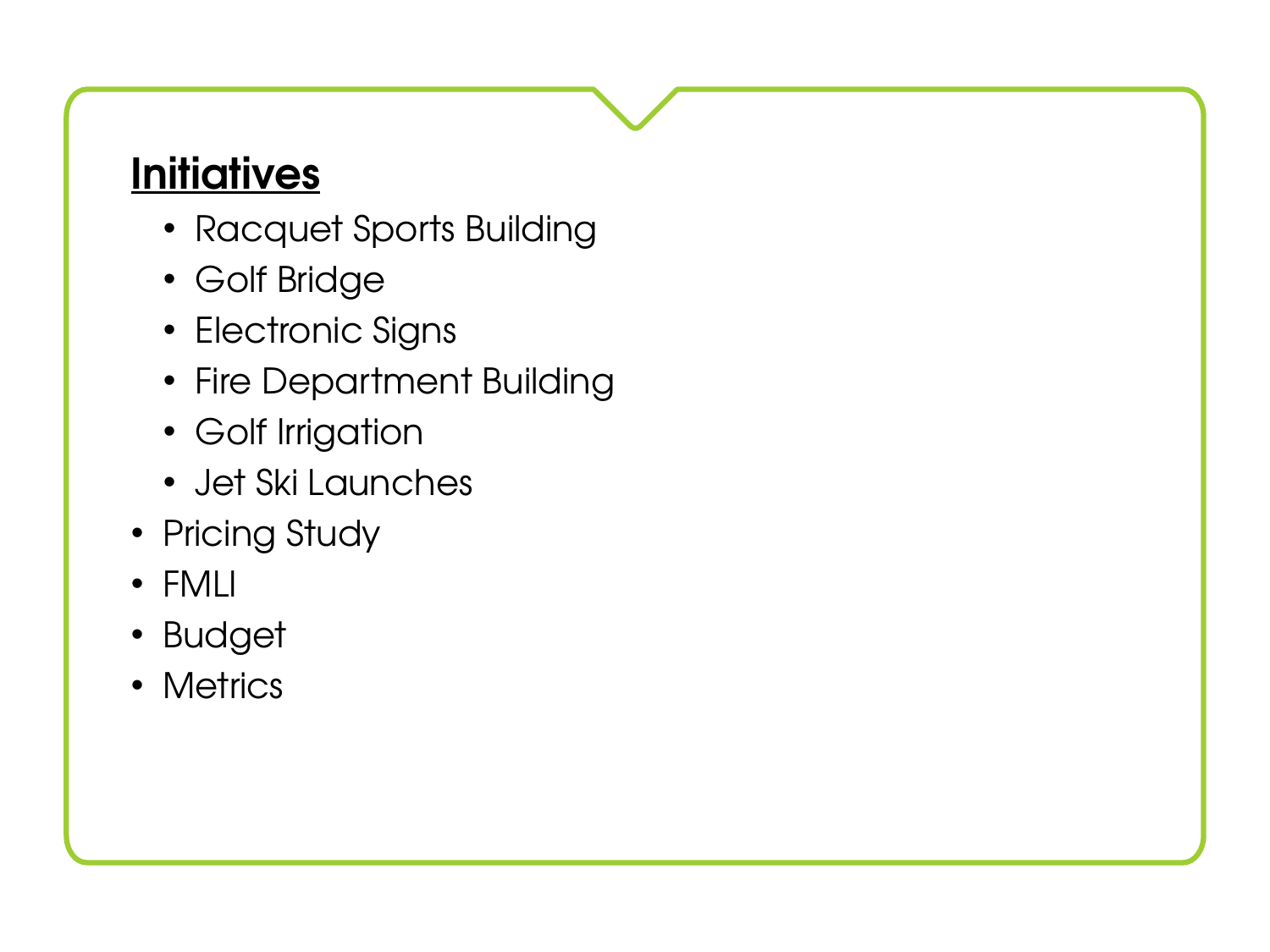

Initiatives
Racquet Sports Building
Golf Bridge
Electronic Signs
Fire Department Building
Golf Irrigation
Jet Ski Launches
Pricing Study
FMLI
Budget
Metrics